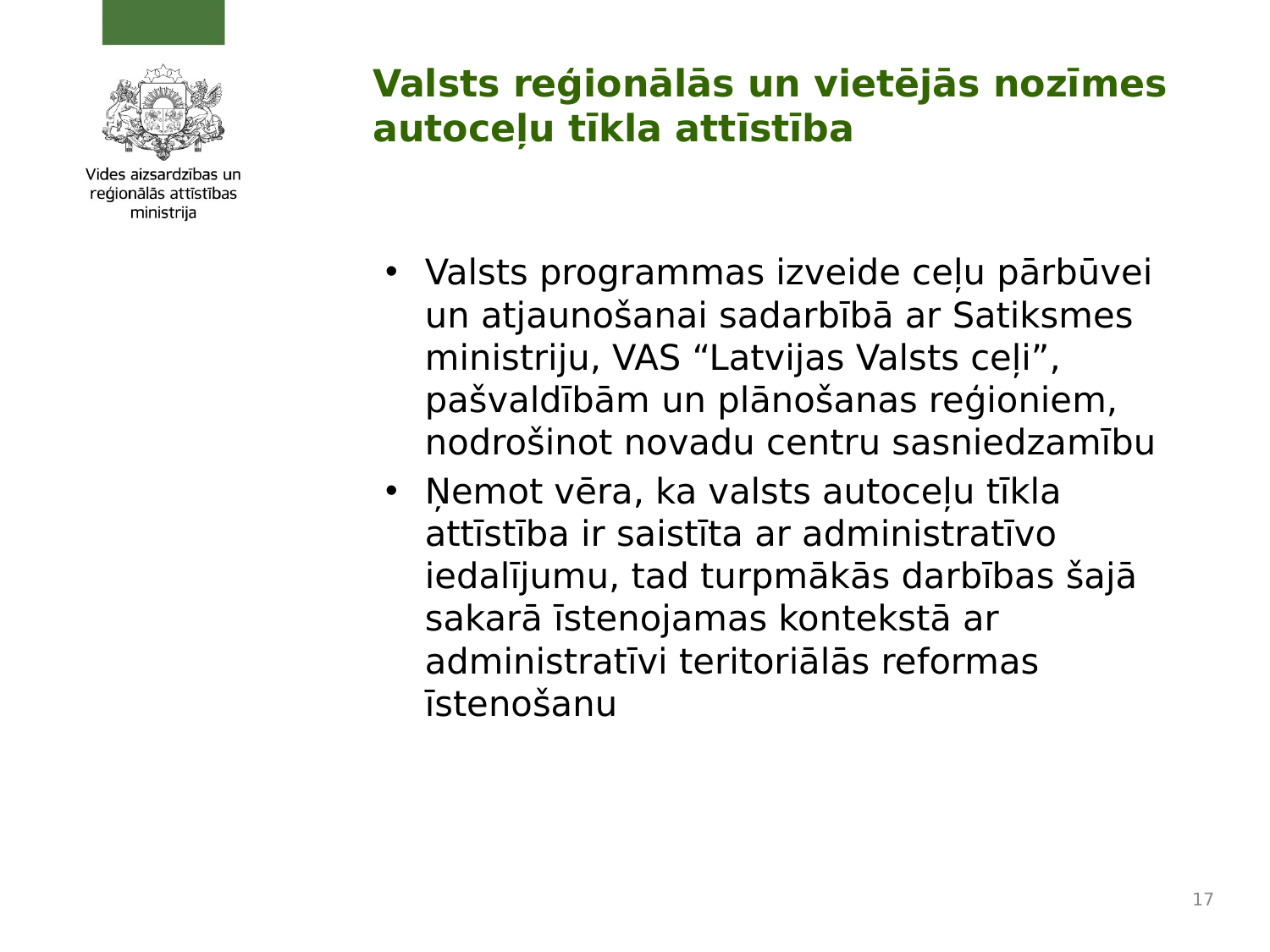

# Valsts reģionālās un vietējās nozīmes autoceļu tīkla attīstība
Valsts programmas izveide ceļu pārbūvei un atjaunošanai sadarbībā ar Satiksmes ministriju, VAS “Latvijas Valsts ceļi”, pašvaldībām un plānošanas reģioniem, nodrošinot novadu centru sasniedzamību
Ņemot vēra, ka valsts autoceļu tīkla attīstība ir saistīta ar administratīvo iedalījumu, tad turpmākās darbības šajā sakarā īstenojamas kontekstā ar administratīvi teritoriālās reformas īstenošanu

17